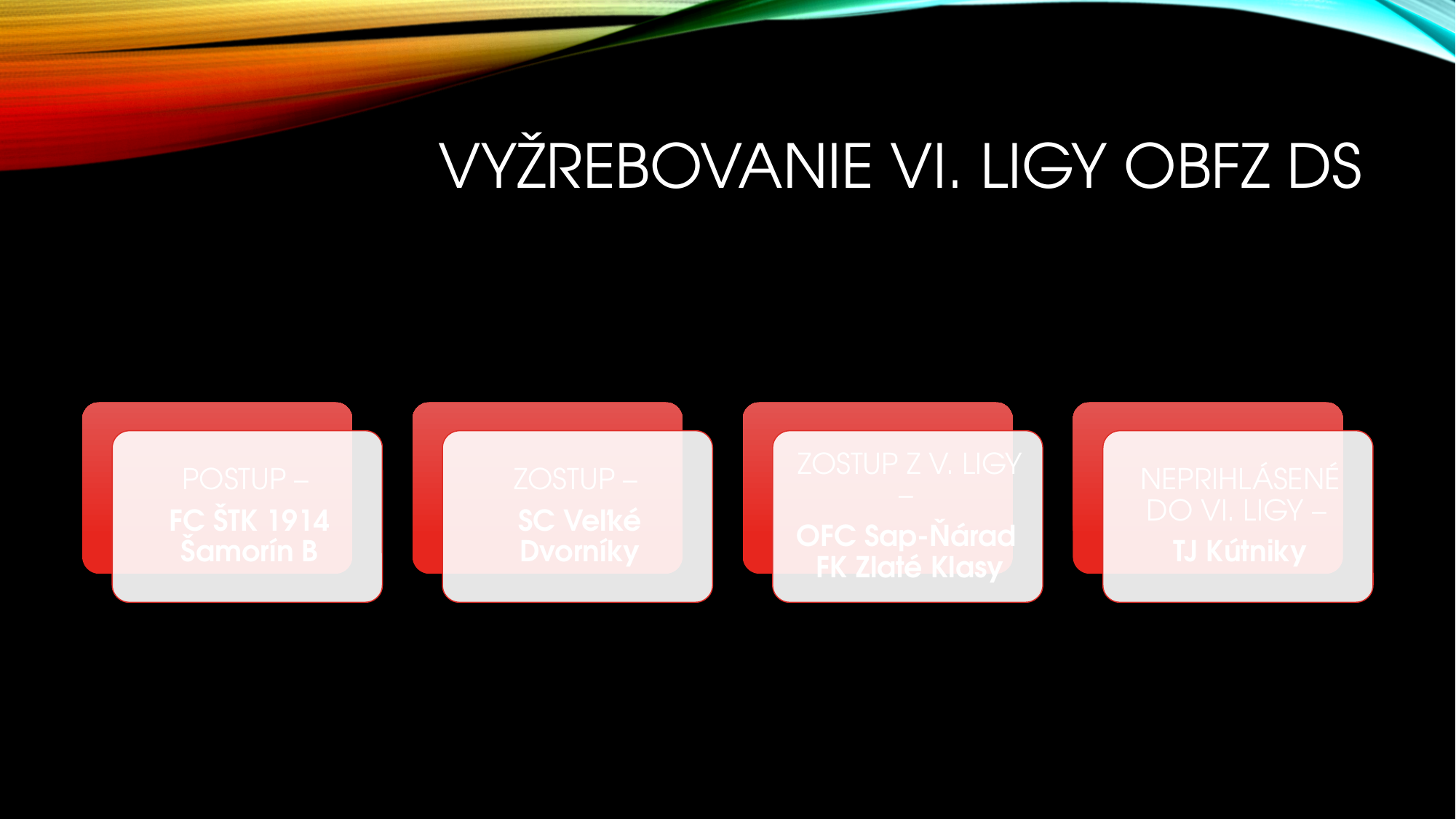

# Vyžrebovanie VI. Ligy ObFZ DS
POSTUP –
FC ŠTK 1914 Šamorín B
ZOSTUP –
SC Veľké Dvorníky
ZOSTUP Z V. LIGY –
OFC Sap-Ňárad  FK Zlaté Klasy
NEPRIHLÁSENÉ DO VI. LIGY –
TJ Kútniky